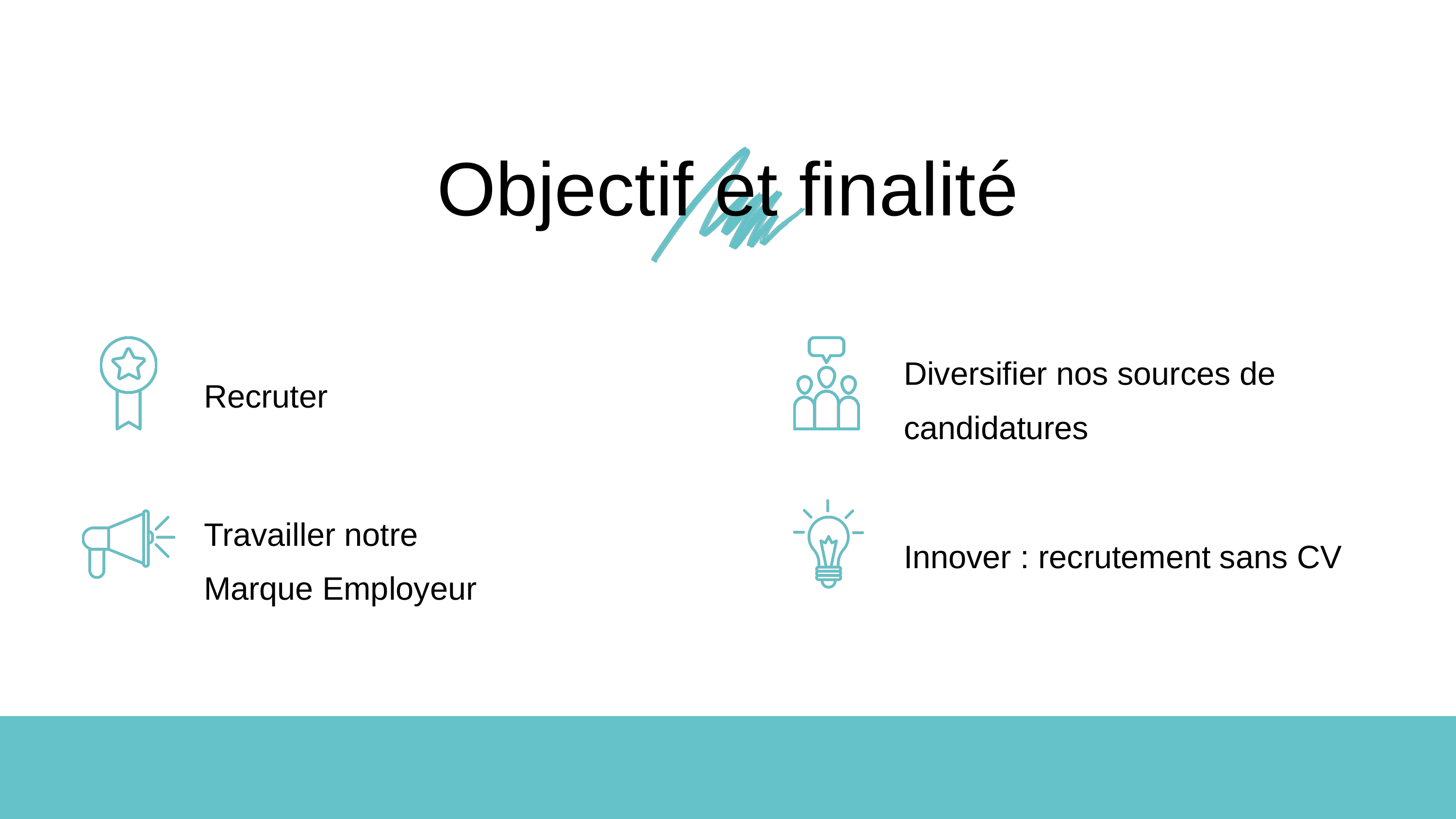

Objectif et finalité

Recruter

Diversifier nos sources de candidatures
Travailler notre
Marque Employeur

Innover : recrutement sans CV